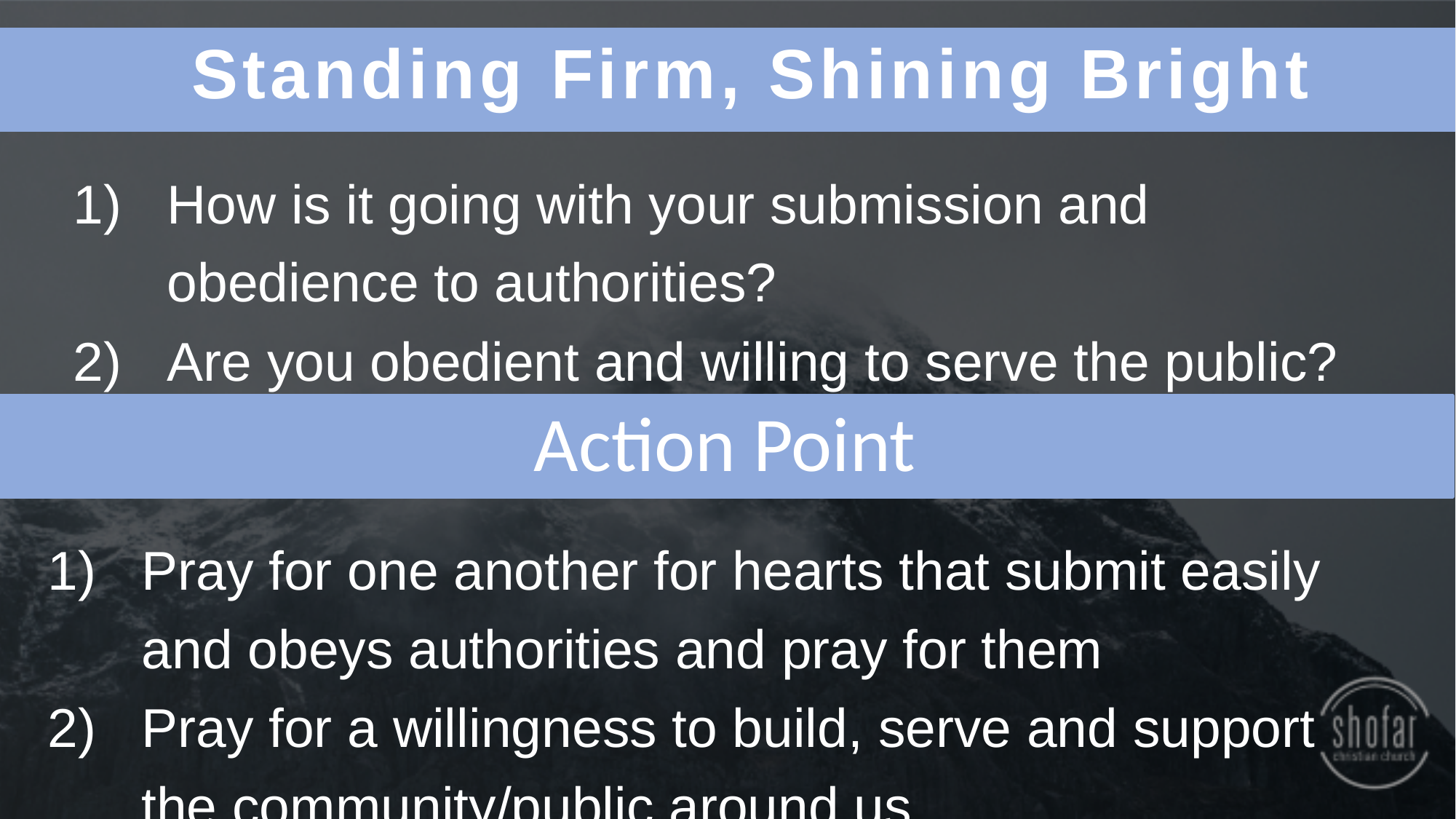

Standing Firm, Shining Bright

How is it going with your submission and obedience to authorities?
Are you obedient and willing to serve the public?
Action Point

Pray for one another for hearts that submit easily and obeys authorities and pray for them
Pray for a willingness to build, serve and support the community/public around us